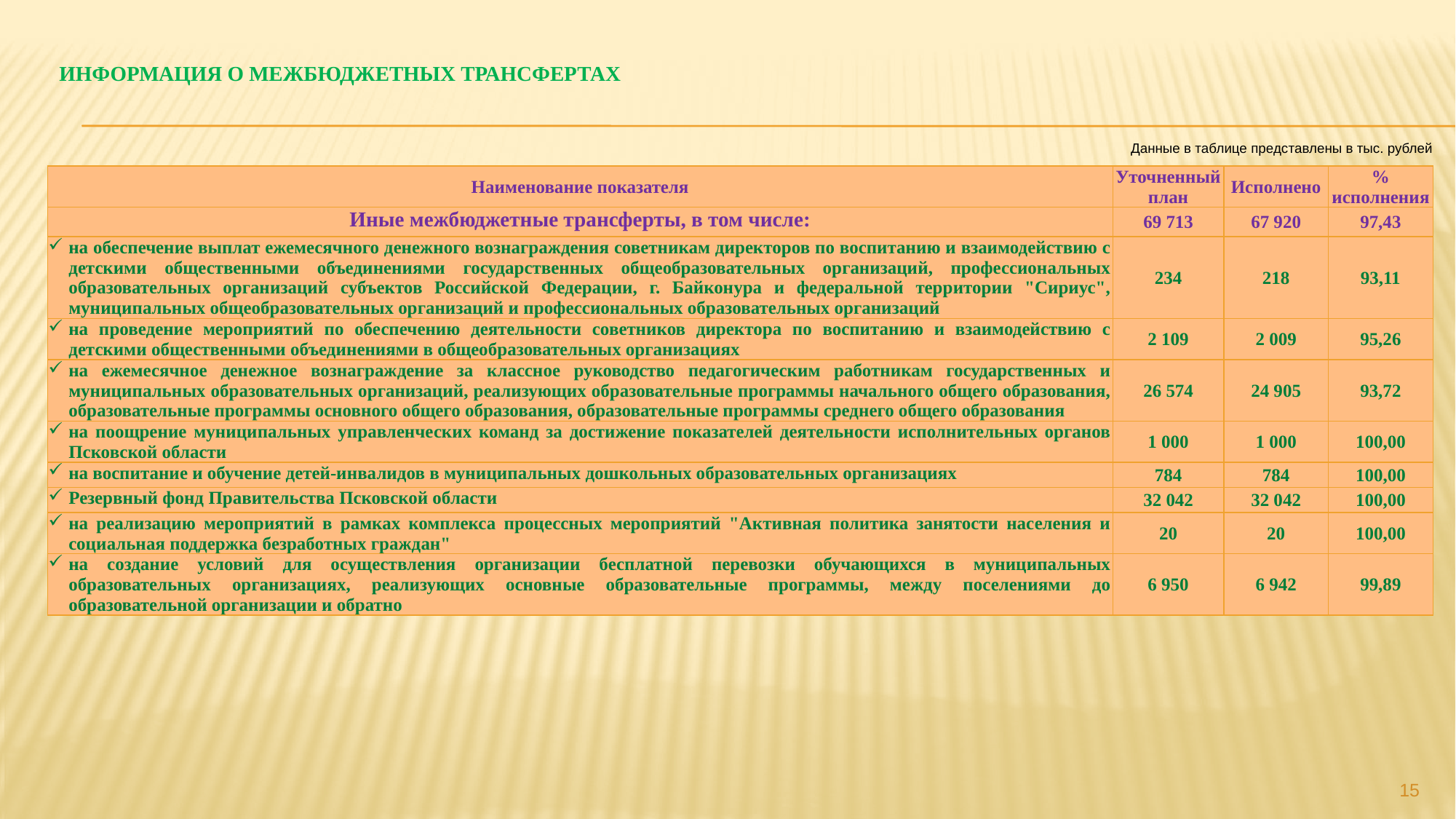

# ИНФОРМАЦИЯ О МЕЖБЮДЖЕТНЫХ ТРАНСФЕРТАХ
Данные в таблице представлены в тыс. рублей
| Наименование показателя | Уточненный план | Исполнено | % исполнения |
| --- | --- | --- | --- |
| Иные межбюджетные трансферты, в том числе: | 69 713 | 67 920 | 97,43 |
| на обеспечение выплат ежемесячного денежного вознаграждения советникам директоров по воспитанию и взаимодействию с детскими общественными объединениями государственных общеобразовательных организаций, профессиональных образовательных организаций субъектов Российской Федерации, г. Байконура и федеральной территории "Сириус", муниципальных общеобразовательных организаций и профессиональных образовательных организаций | 234 | 218 | 93,11 |
| на проведение мероприятий по обеспечению деятельности советников директора по воспитанию и взаимодействию с детскими общественными объединениями в общеобразовательных организациях | 2 109 | 2 009 | 95,26 |
| на ежемесячное денежное вознаграждение за классное руководство педагогическим работникам государственных и муниципальных образовательных организаций, реализующих образовательные программы начального общего образования, образовательные программы основного общего образования, образовательные программы среднего общего образования | 26 574 | 24 905 | 93,72 |
| на поощрение муниципальных управленческих команд за достижение показателей деятельности исполнительных органов Псковской области | 1 000 | 1 000 | 100,00 |
| на воспитание и обучение детей-инвалидов в муниципальных дошкольных образовательных организациях | 784 | 784 | 100,00 |
| Резервный фонд Правительства Псковской области | 32 042 | 32 042 | 100,00 |
| на реализацию мероприятий в рамках комплекса процессных мероприятий "Активная политика занятости населения и социальная поддержка безработных граждан" | 20 | 20 | 100,00 |
| на создание условий для осуществления организации бесплатной перевозки обучающихся в муниципальных образовательных организациях, реализующих основные образовательные программы, между поселениями до образовательной организации и обратно | 6 950 | 6 942 | 99,89 |
15